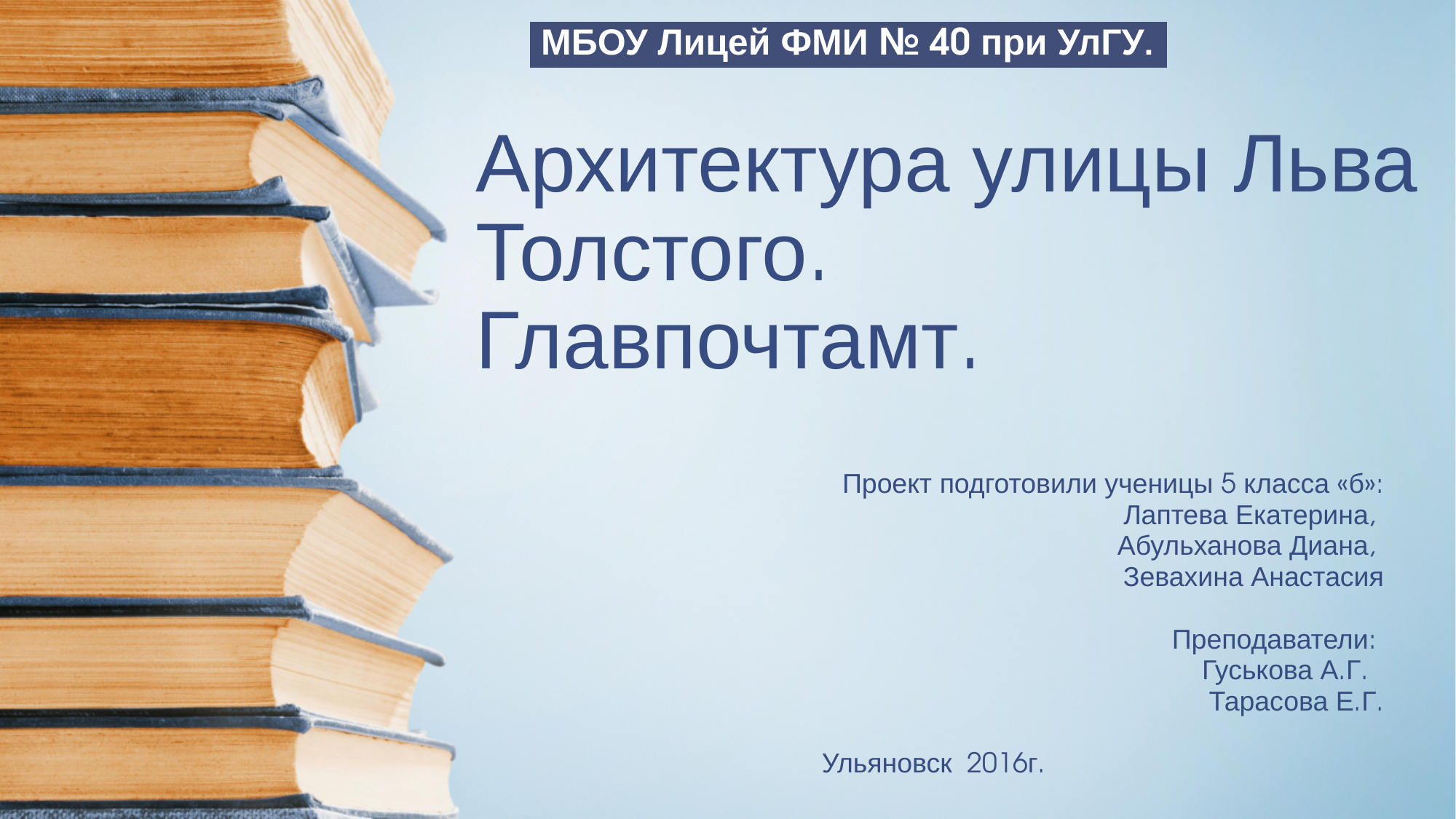

# Архитектура улицы Льва Толстого.              Главпочтамт.
| МБОУ Лицей ФМИ № 40 при УлГУ. |
| --- |
Проект подготовили ученицы 5 класса «б»:
Лаптева Екатерина,
Абульханова Диана,
Зевахина Анастасия

Преподаватели:
    Гуськова А.Г.
Тарасова Е.Г.

 Ульяновск  2016г.